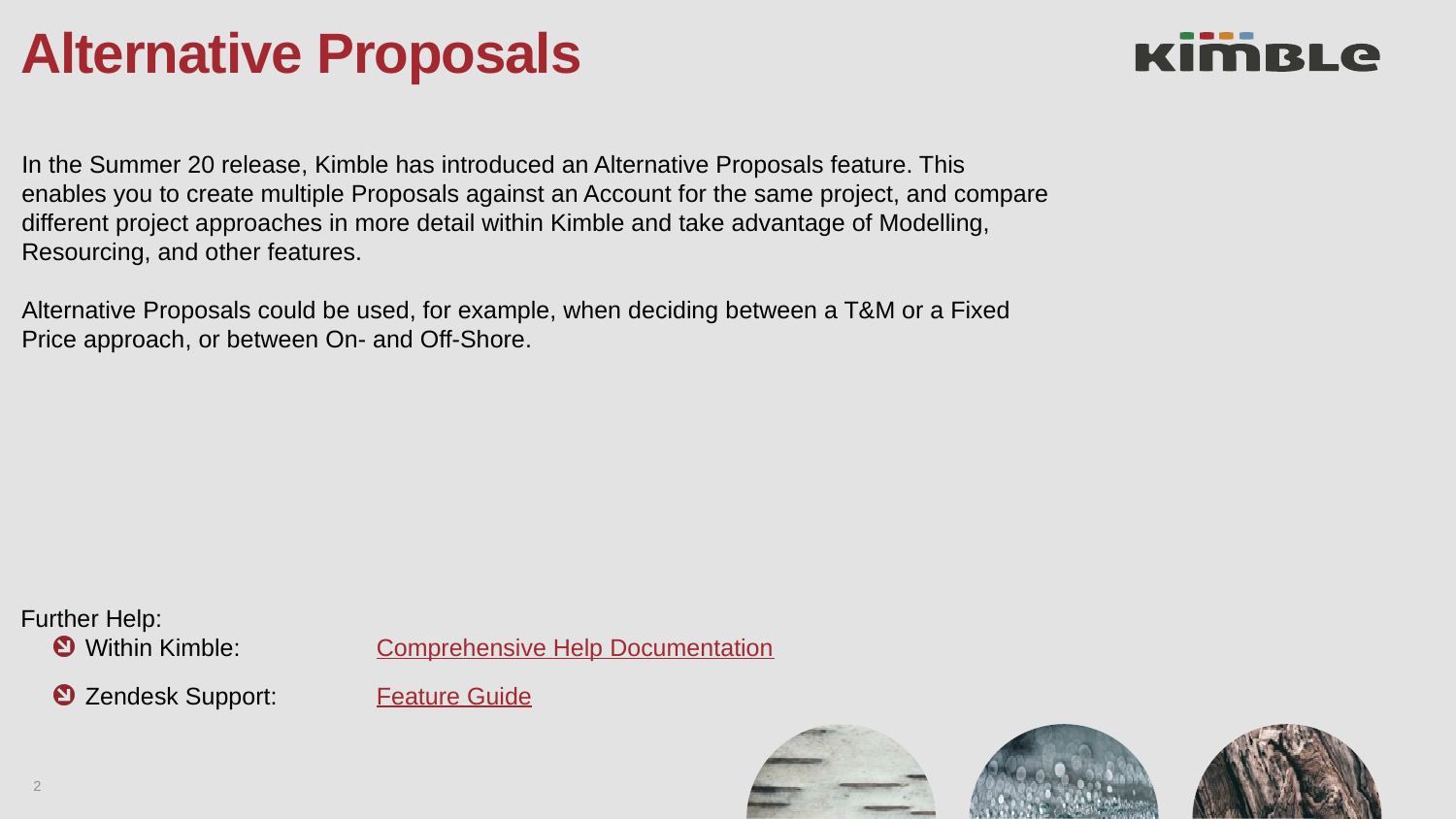

# Alternative Proposals
In the Summer 20 release, Kimble has introduced an Alternative Proposals feature. This enables you to create multiple Proposals against an Account for the same project, and compare different project approaches in more detail within Kimble and take advantage of Modelling, Resourcing, and other features.

Alternative Proposals could be used, for example, when deciding between a T&M or a Fixed Price approach, or between On- and Off-Shore.

Further Help:
Within Kimble:	Comprehensive Help Documentation

Zendesk Support:	Feature Guide

2